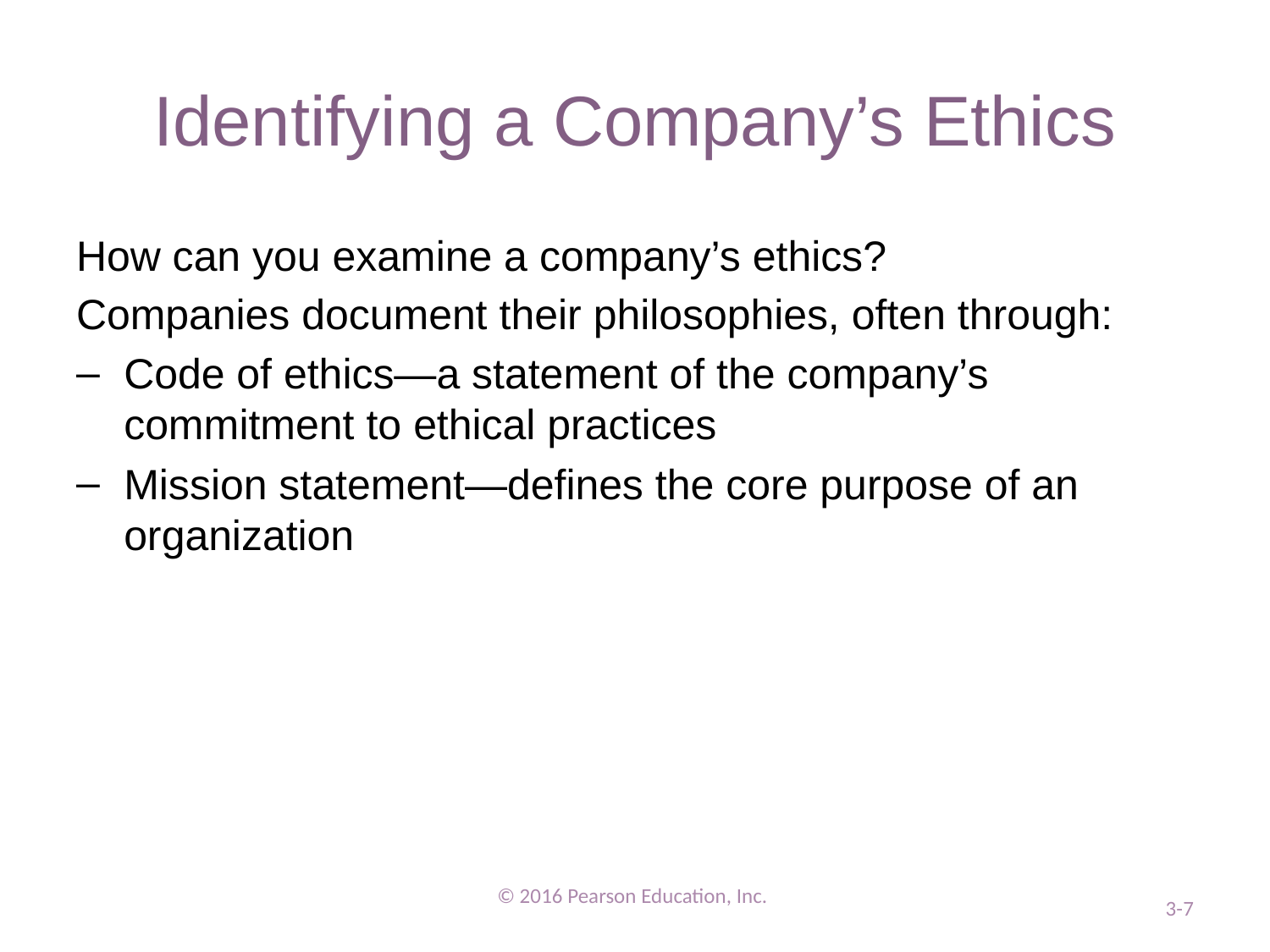

# Identifying a Company’s Ethics
How can you examine a company’s ethics?
Companies document their philosophies, often through:
Code of ethics—a statement of the company’s commitment to ethical practices
Mission statement—defines the core purpose of an organization
© 2016 Pearson Education, Inc.

3-7